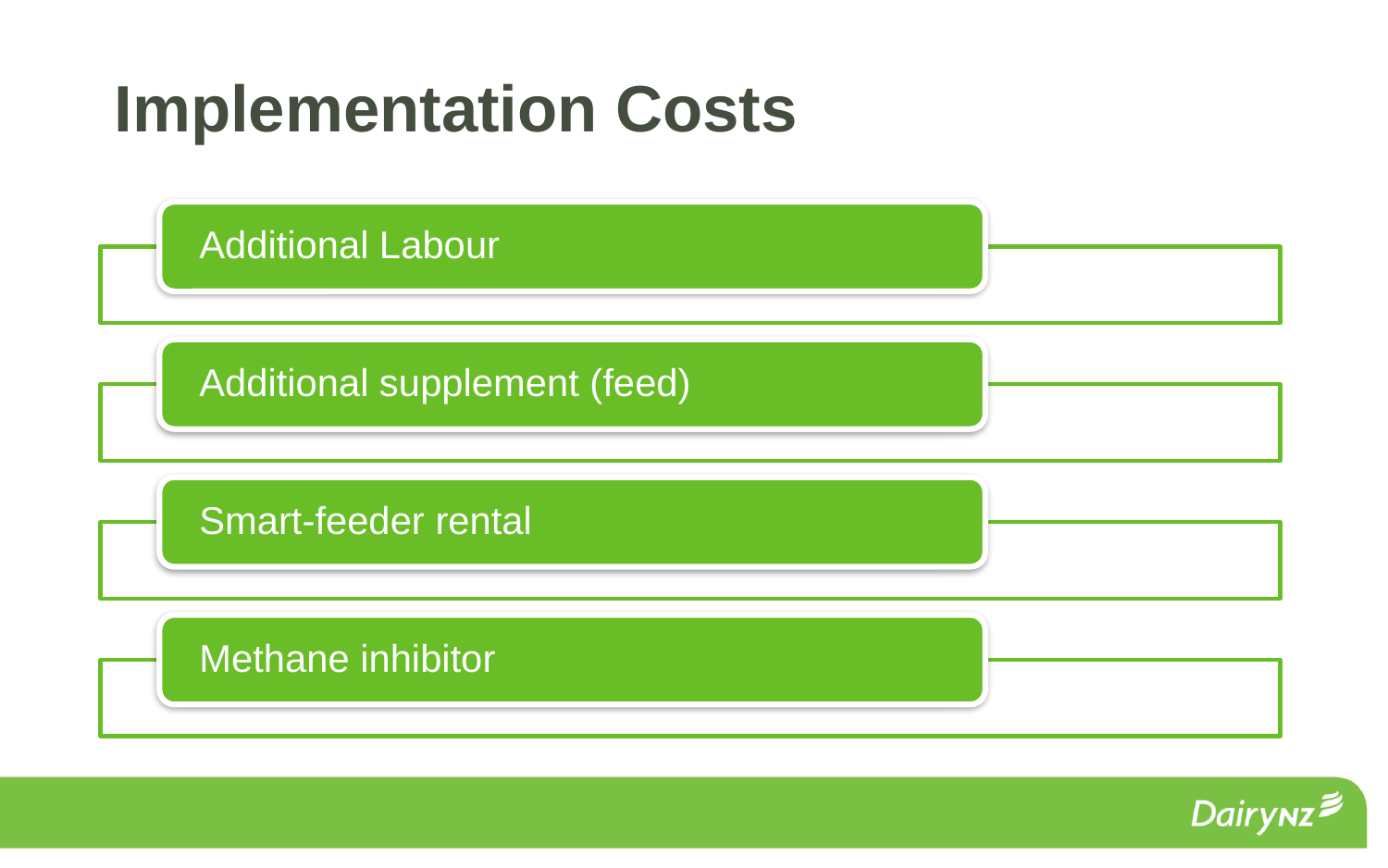

# Implementation Costs
Additional Labour
Additional supplement (feed)
Smart-feeder rental
Methane inhibitor